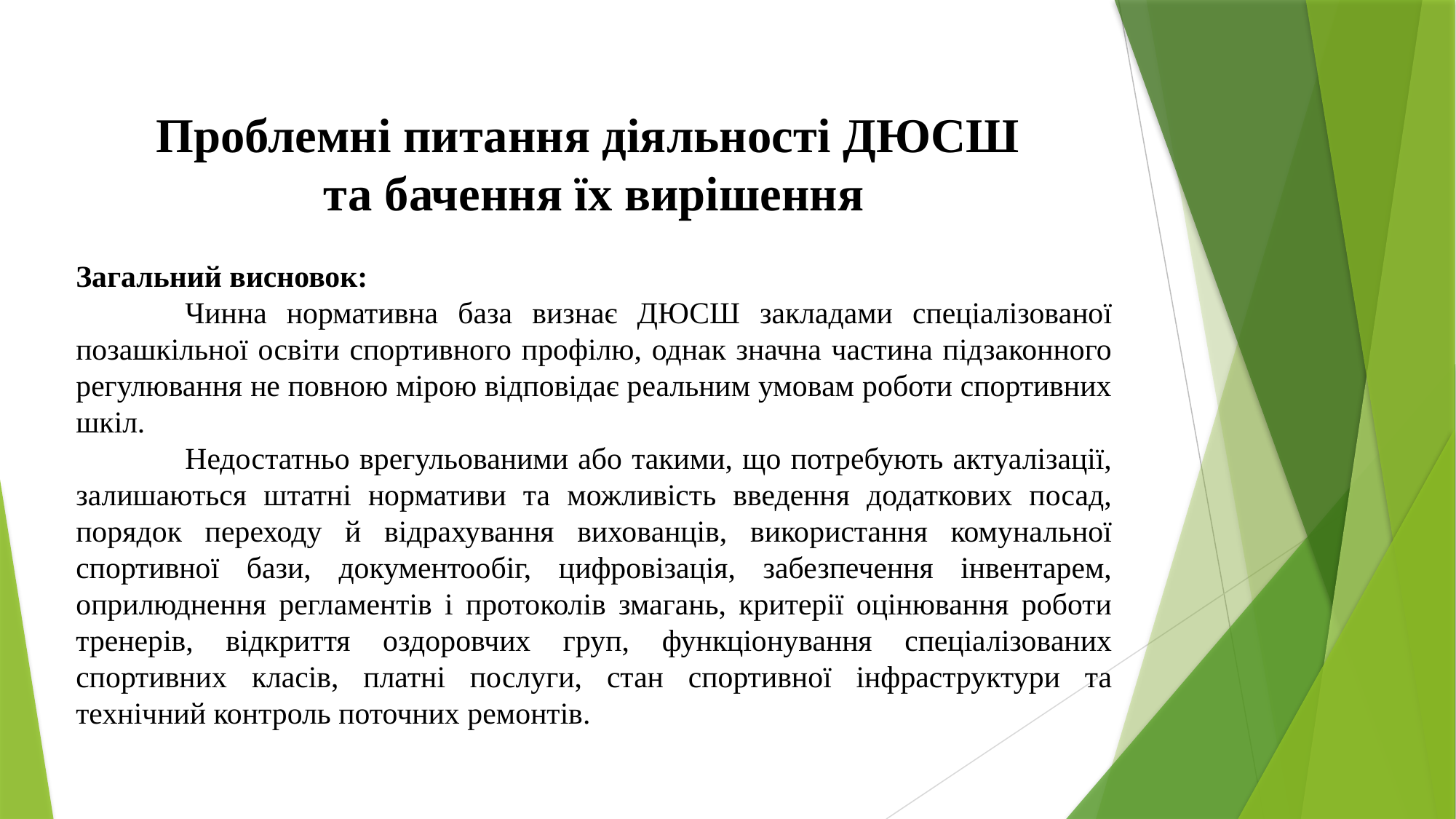

#
Проблемні питання діяльності ДЮСШ
та бачення їх вирішення

Загальний висновок:
	Чинна нормативна база визнає ДЮСШ закладами спеціалізованої позашкільної освіти спортивного профілю, однак значна частина підзаконного регулювання не повною мірою відповідає реальним умовам роботи спортивних шкіл.
	Недостатньо врегульованими або такими, що потребують актуалізації, залишаються штатні нормативи та можливість введення додаткових посад, порядок переходу й відрахування вихованців, використання комунальної спортивної бази, документообіг, цифровізація, забезпечення інвентарем, оприлюднення регламентів і протоколів змагань, критерії оцінювання роботи тренерів, відкриття оздоровчих груп, функціонування спеціалізованих спортивних класів, платні послуги, стан спортивної інфраструктури та технічний контроль поточних ремонтів.